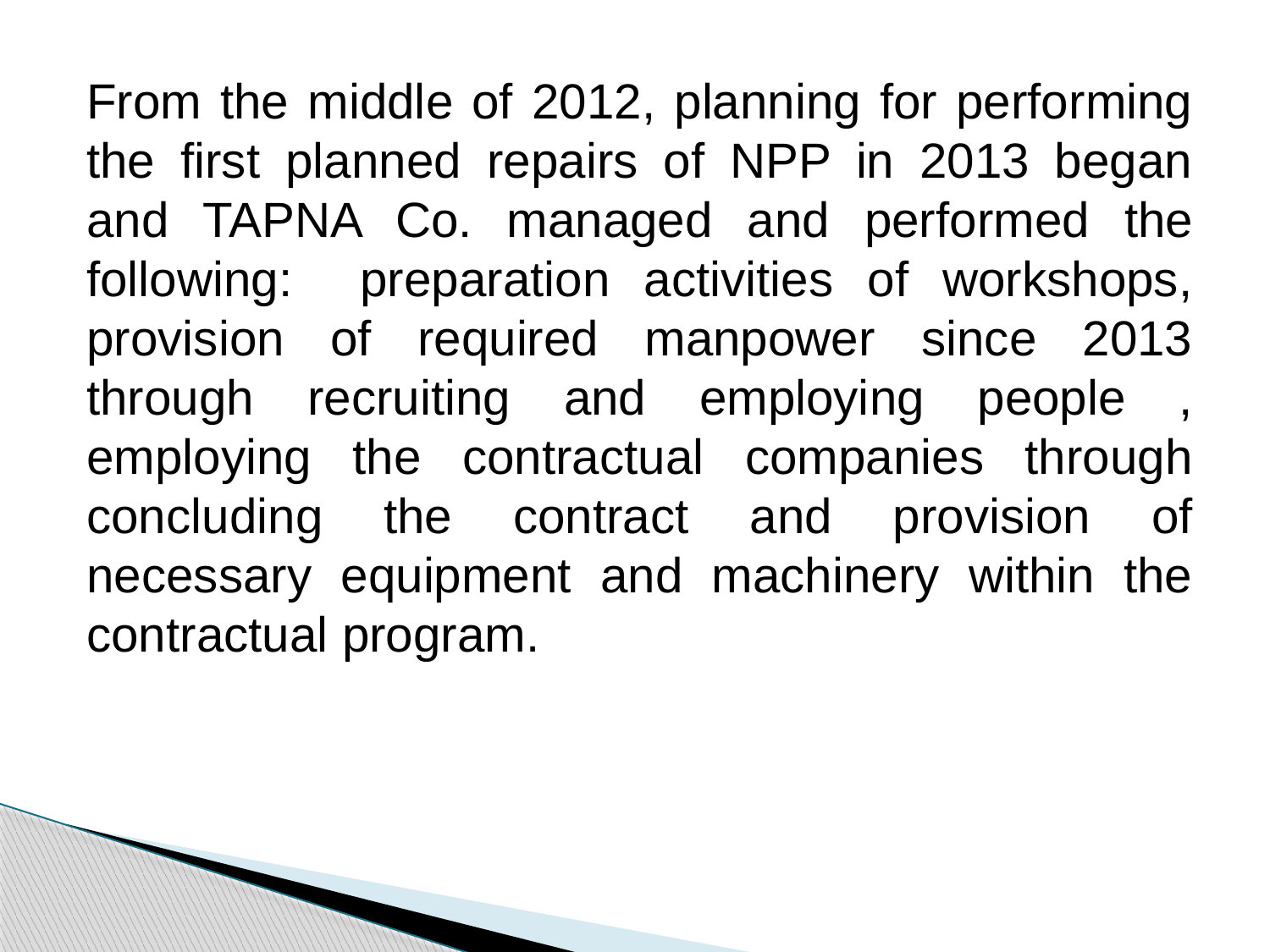

From the middle of 2012, planning for performing the first planned repairs of NPP in 2013 began and TAPNA Co. managed and performed the following:  preparation activities of workshops, provision of required manpower since 2013 through recruiting and employing people , employing the contractual companies through concluding the contract and provision of necessary equipment and machinery within the contractual program.